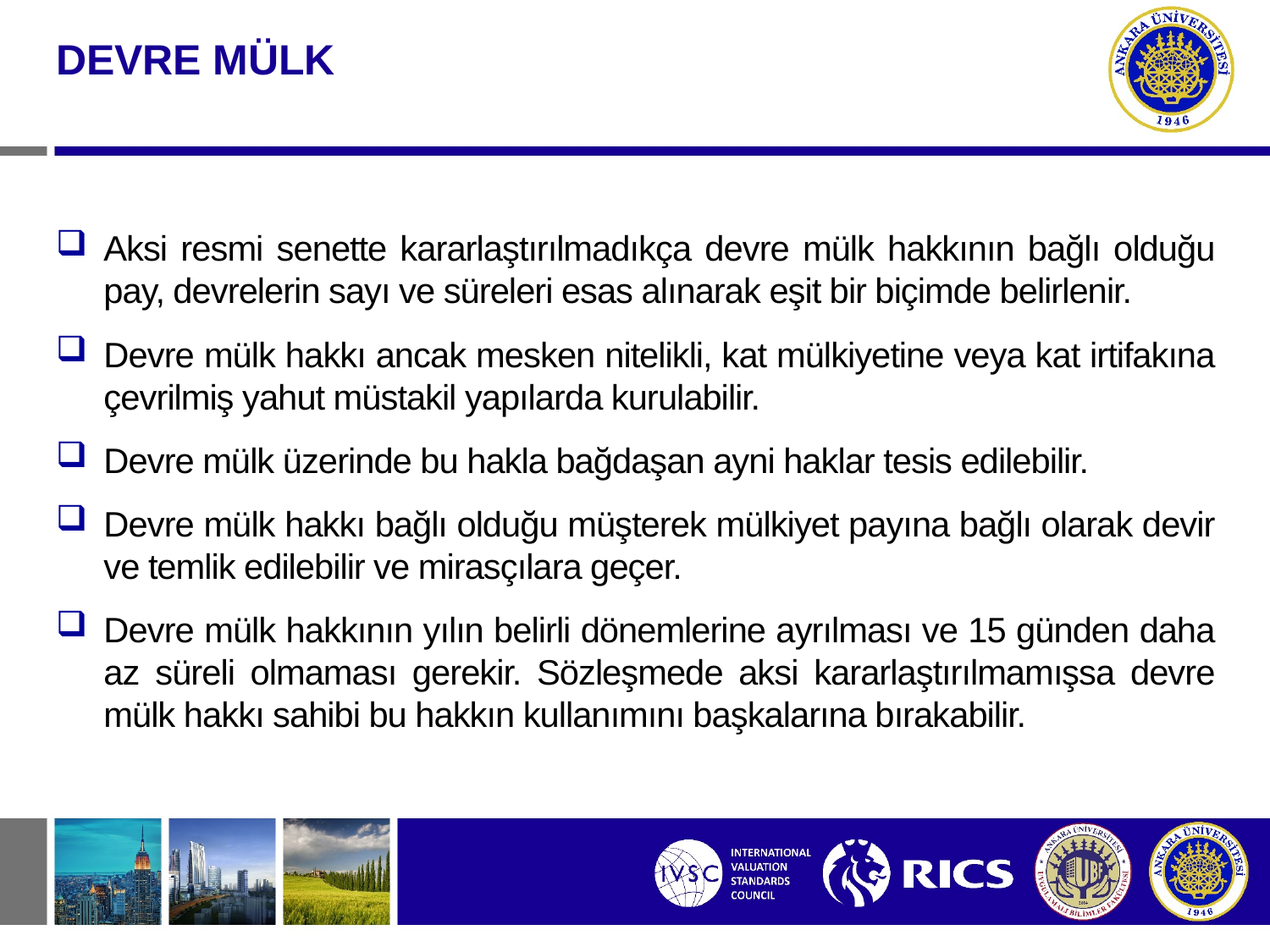

DEVRE MÜLK

Aksi resmi senette kararlaştırılmadıkça devre mülk hakkının bağlı olduğu pay, devrelerin sayı ve süreleri esas alınarak eşit bir biçimde belirlenir.
Devre mülk hakkı ancak mesken nitelikli, kat mülkiyetine veya kat irtifakına çevrilmiş yahut müstakil yapılarda kurulabilir.
Devre mülk üzerinde bu hakla bağdaşan ayni haklar tesis edilebilir.
Devre mülk hakkı bağlı olduğu müşterek mülkiyet payına bağlı olarak devir ve temlik edilebilir ve mirasçılara geçer.
Devre mülk hakkının yılın belirli dönemlerine ayrılması ve 15 günden daha az süreli olmaması gerekir. Sözleşmede aksi kararlaştırılmamışsa devre mülk hakkı sahibi bu hakkın kullanımını başkalarına bırakabilir.